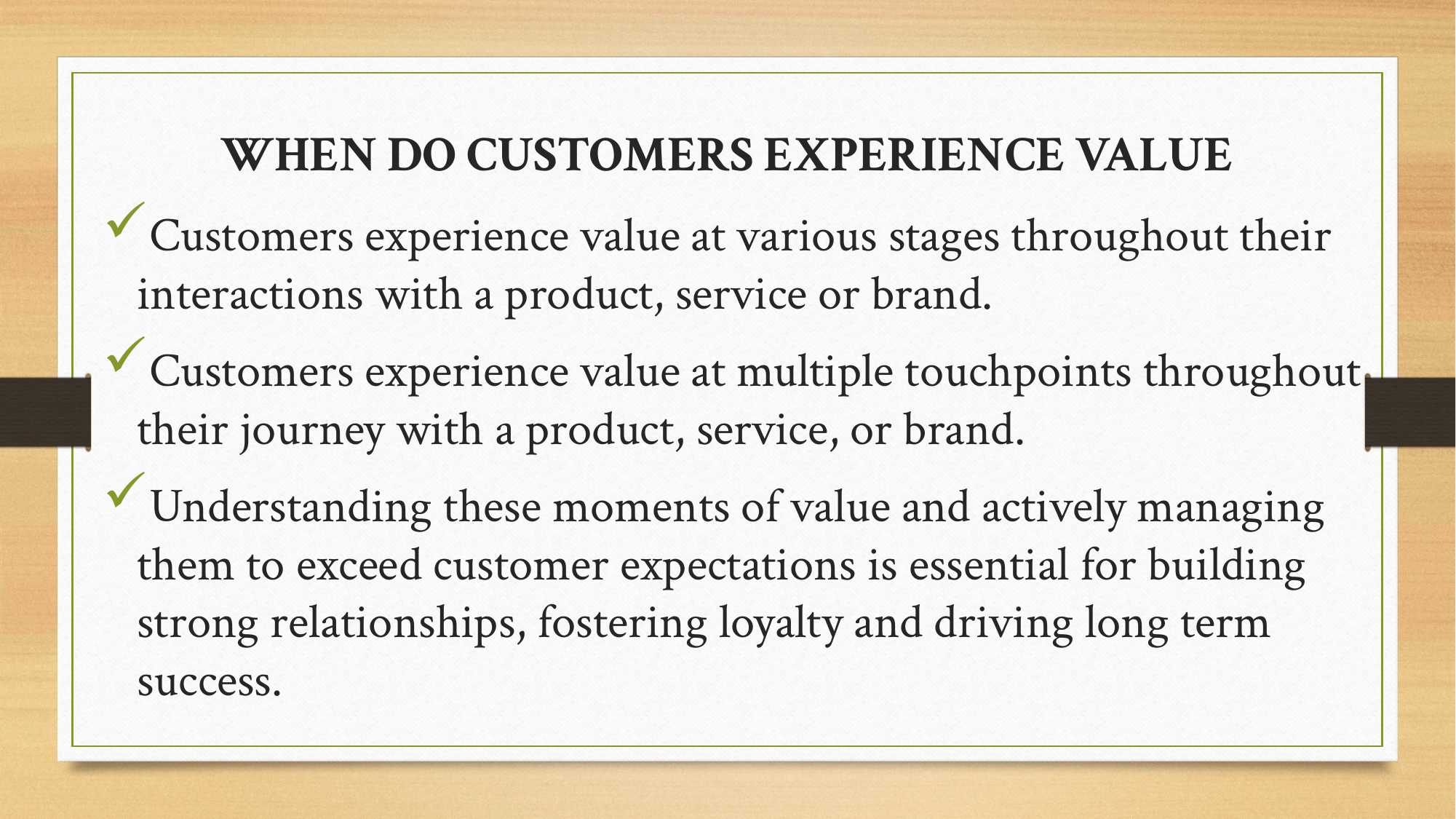

WHEN DO CUSTOMERS EXPERIENCE VALUE
Customers experience value at various stages throughout their interactions with a product, service or brand.
Customers experience value at multiple touchpoints throughout their journey with a product, service, or brand.
Understanding these moments of value and actively managing them to exceed customer expectations is essential for building strong relationships, fostering loyalty and driving long term success.